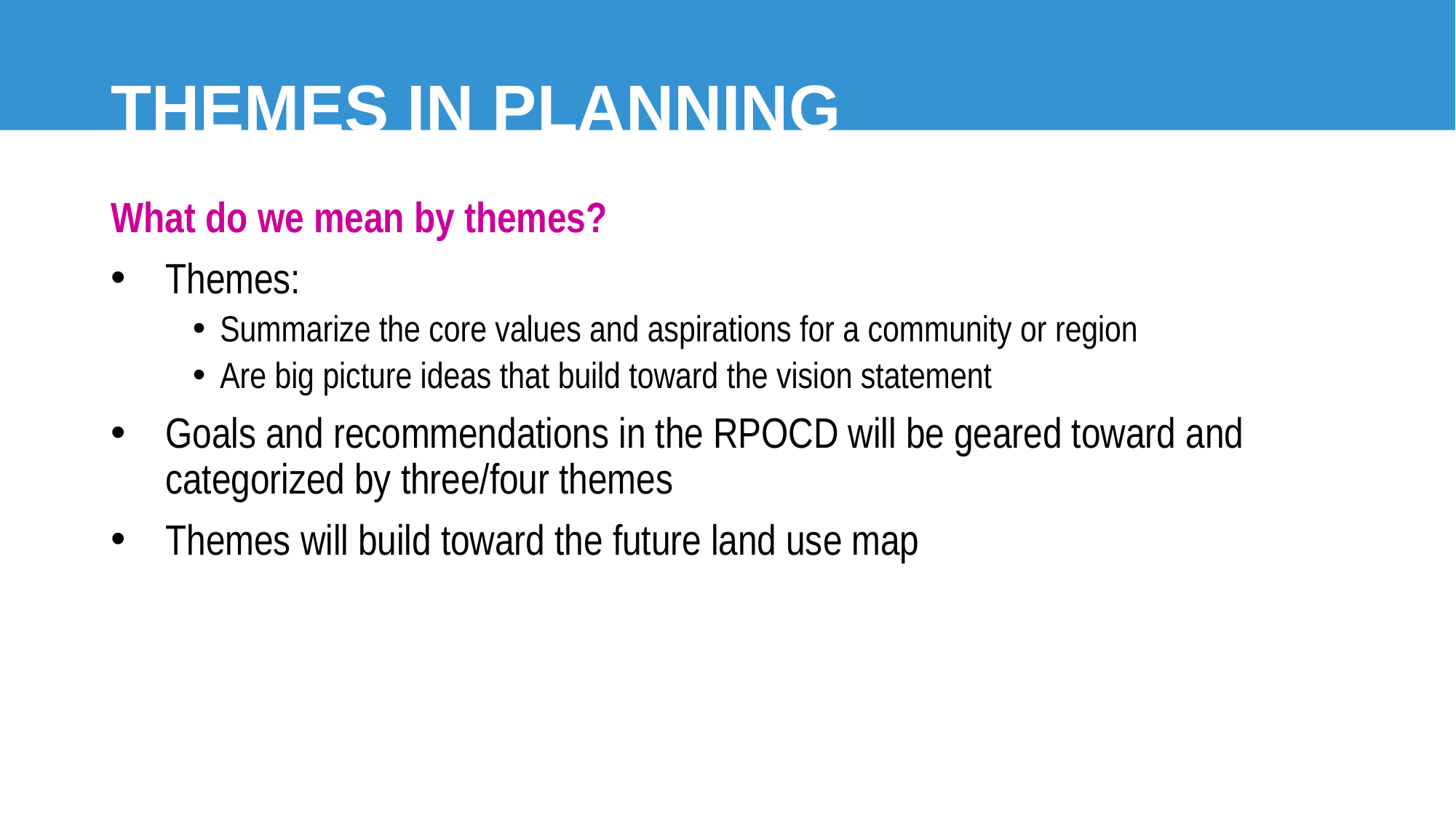

# THEMES IN PLANNING
What do we mean by themes?
Themes:
Summarize the core values and aspirations for a community or region
Are big picture ideas that build toward the vision statement
Goals and recommendations in the RPOCD will be geared toward and categorized by three/four themes
Themes will build toward the future land use map